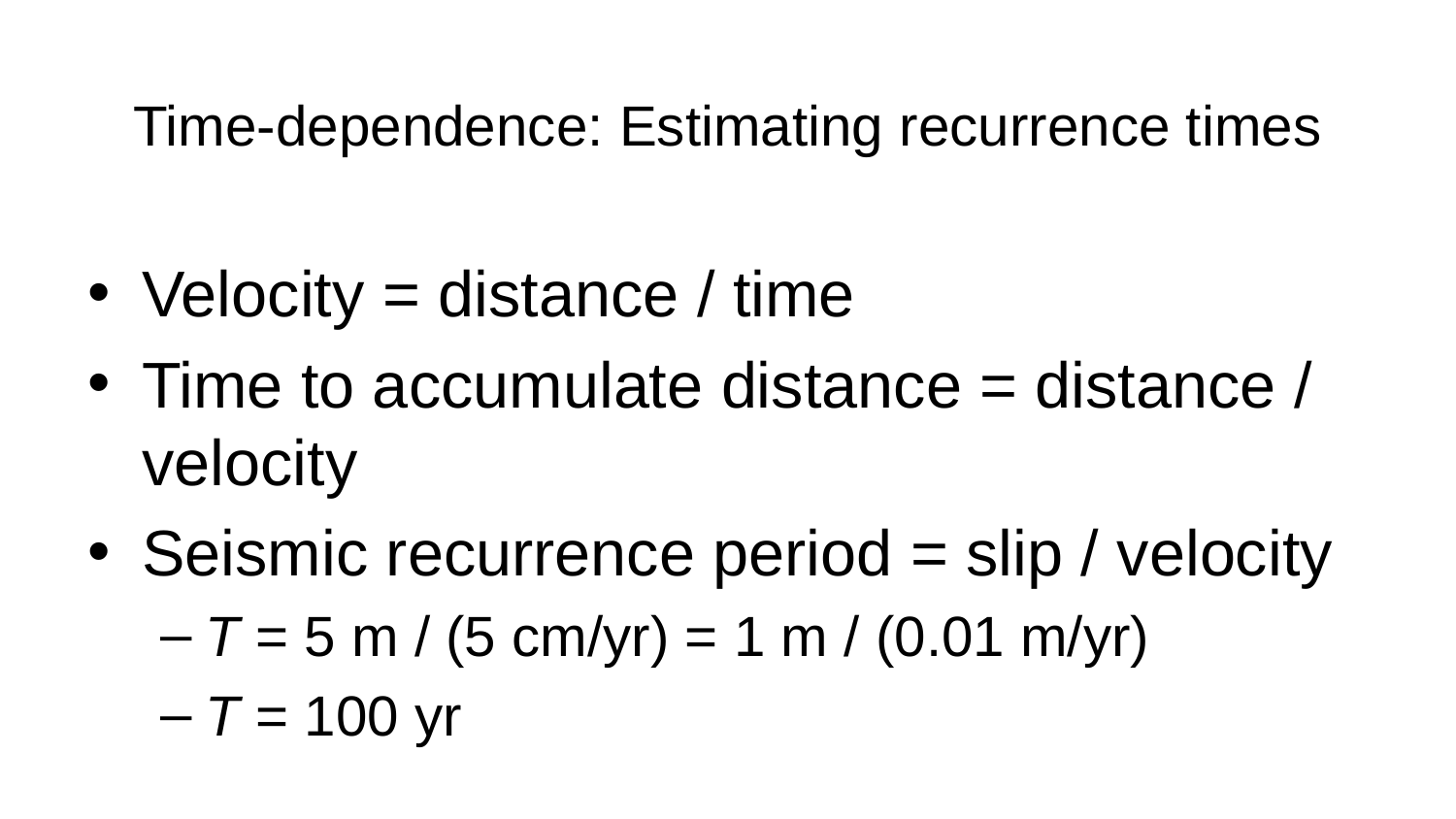

Time-dependence: Estimating recurrence times
Velocity = distance / time
Time to accumulate distance = distance / velocity
Seismic recurrence period = slip / velocity
T = 5 m / (5 cm/yr) = 1 m / (0.01 m/yr)
T = 100 yr